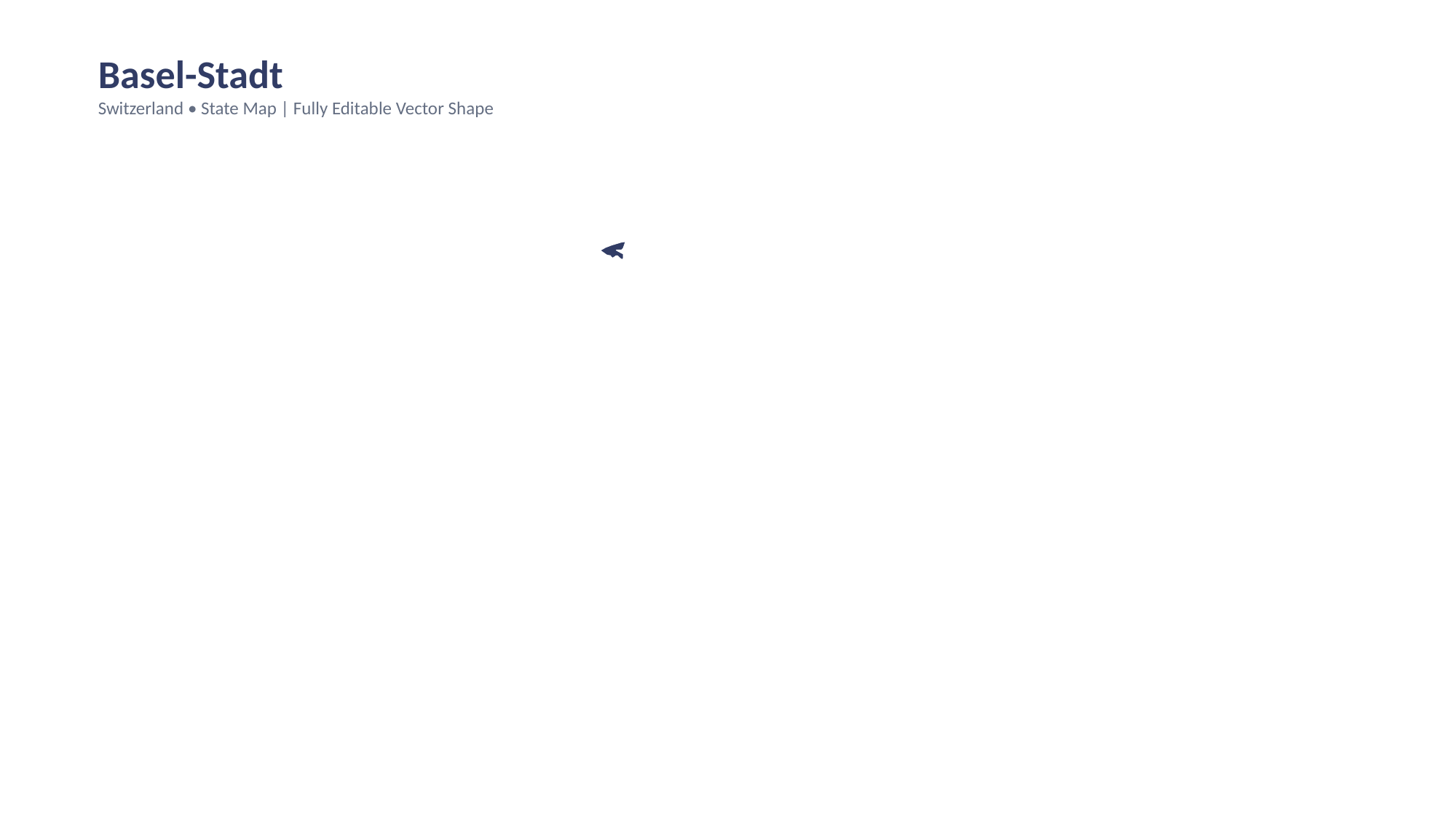

Basel-Stadt
Switzerland • State Map | Fully Editable Vector Shape